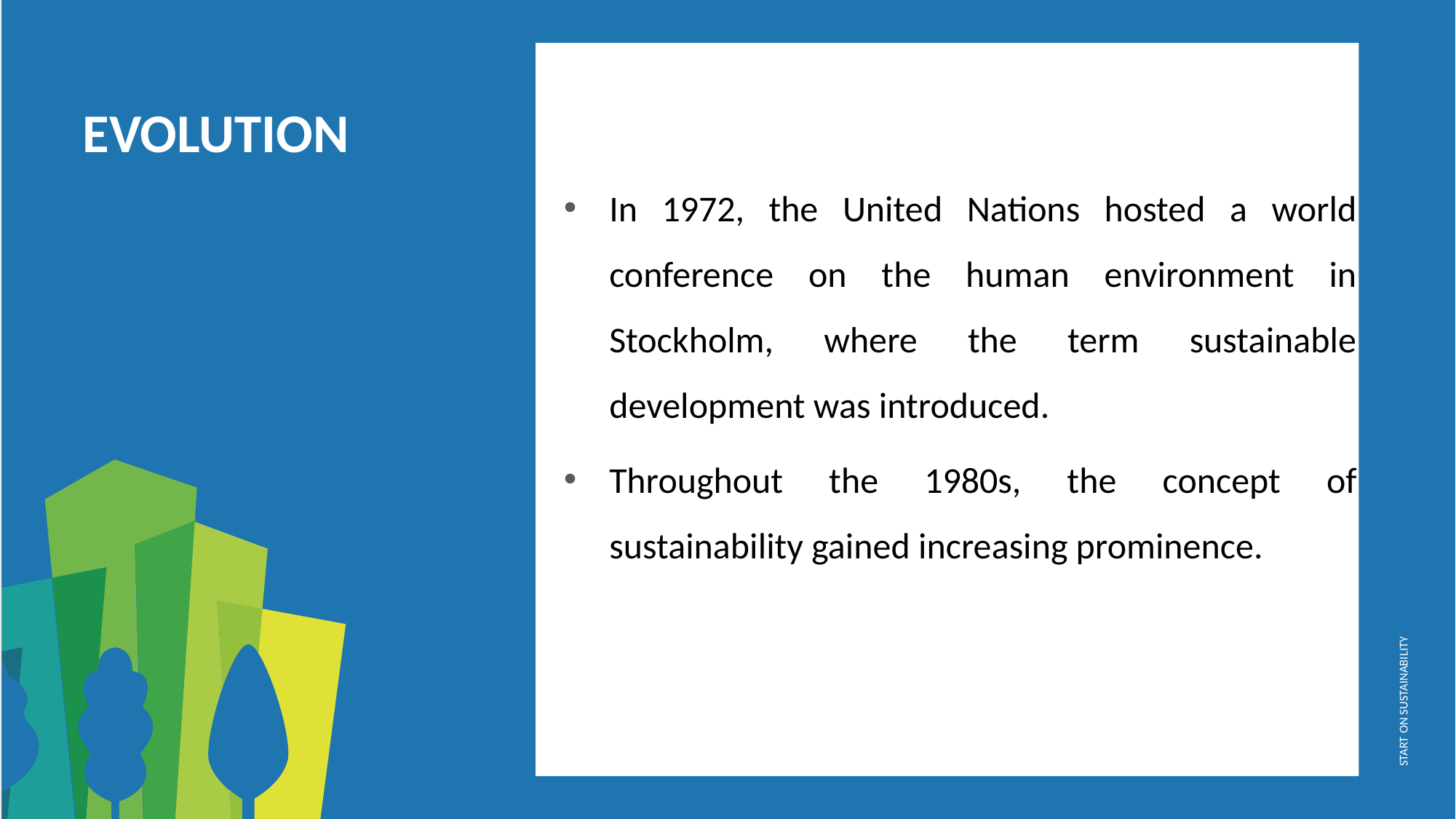

EVOLUTION

In 1972, the United Nations hosted a world conference on the human environment in Stockholm, where the term sustainable development was introduced.
Throughout the 1980s, the concept of sustainability gained increasing prominence.